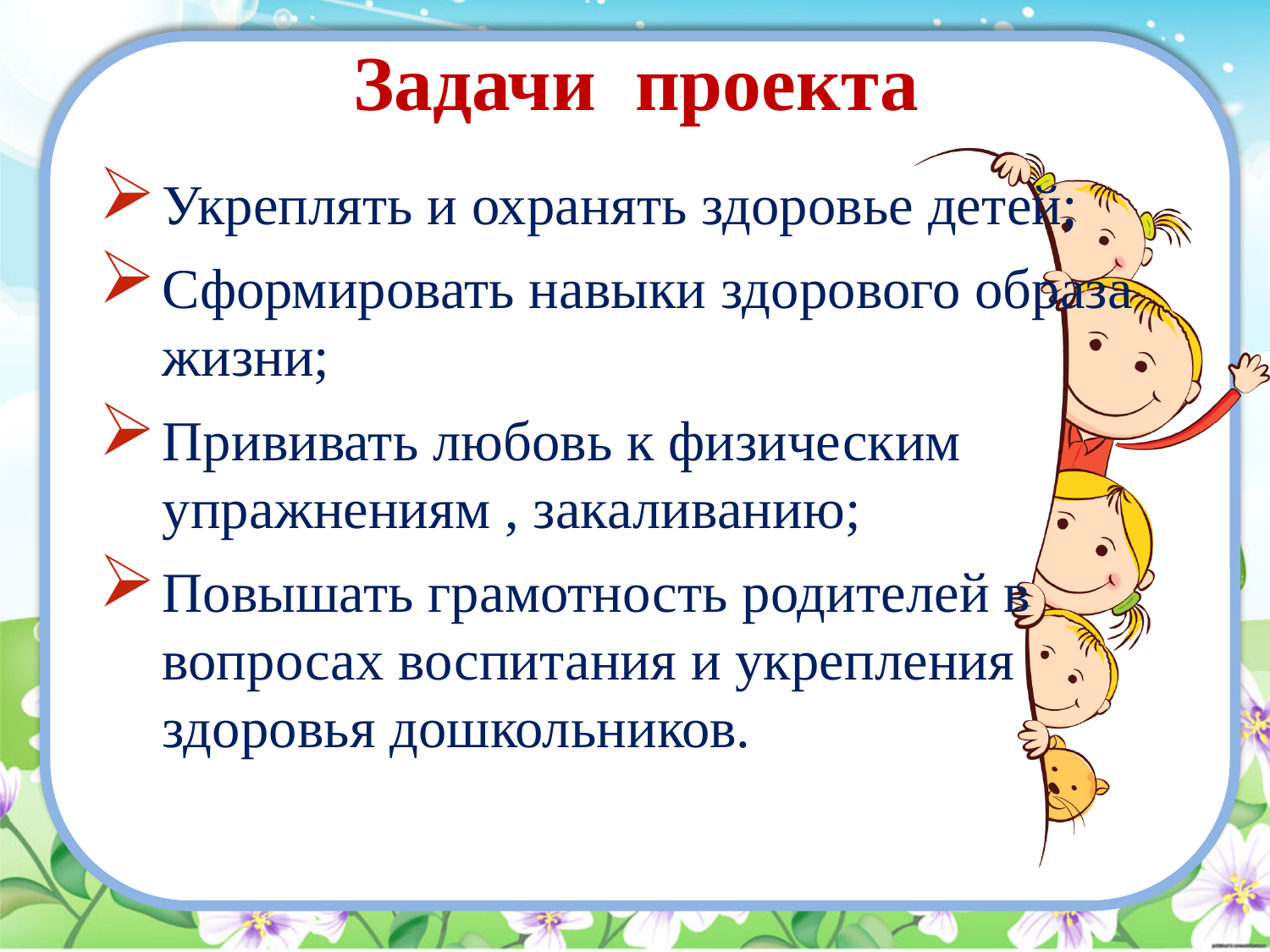

# Задачи  проекта
Укреплять и охранять здоровье детей;
Сформировать навыки здорового образа жизни;
Прививать любовь к физическим упражнениям , закаливанию;
Повышать грамотность родителей в вопросах воспитания и укрепления здоровья дошкольников.